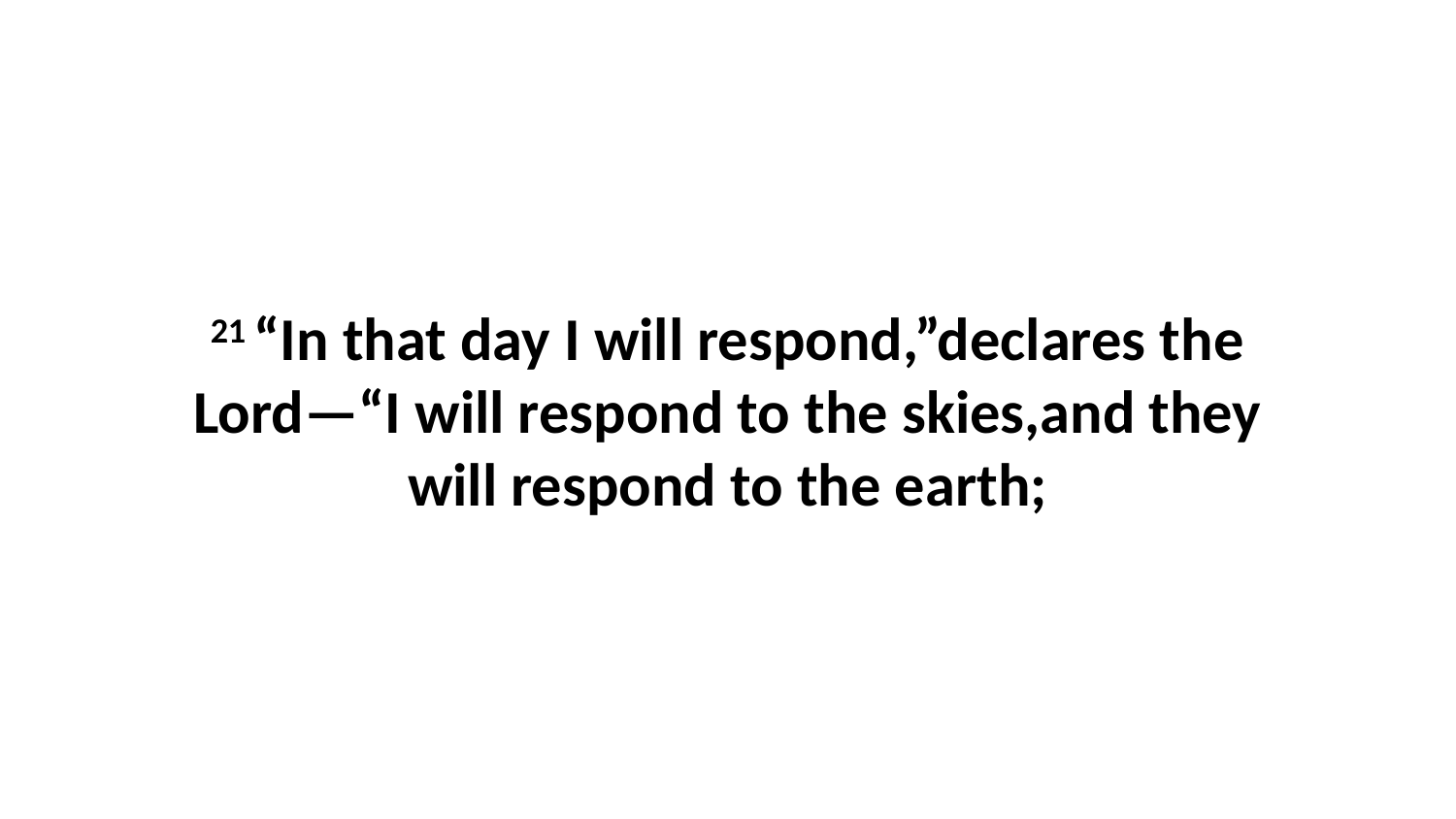

21 “In that day I will respond,”declares the Lord—“I will respond to the skies,and they will respond to the earth;